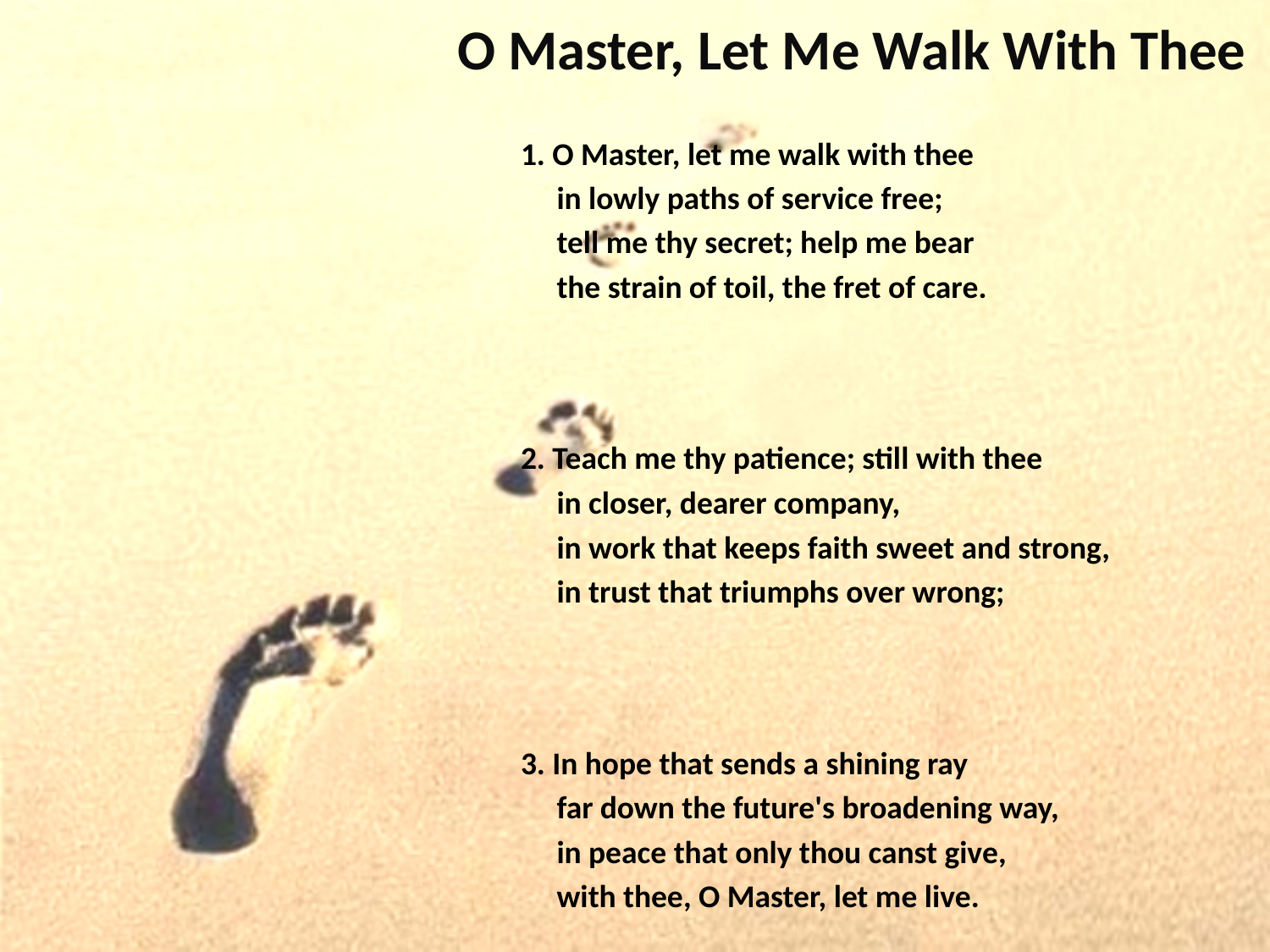

# O Master, Let Me Walk With Thee
1. O Master, let me walk with thee
     in lowly paths of service free;
     tell me thy secret; help me bear
     the strain of toil, the fret of care.

2. Teach me thy patience; still with thee
     in closer, dearer company,
     in work that keeps faith sweet and strong,
     in trust that triumphs over wrong;

3. In hope that sends a shining ray
     far down the future's broadening way,
     in peace that only thou canst give,
     with thee, O Master, let me live.